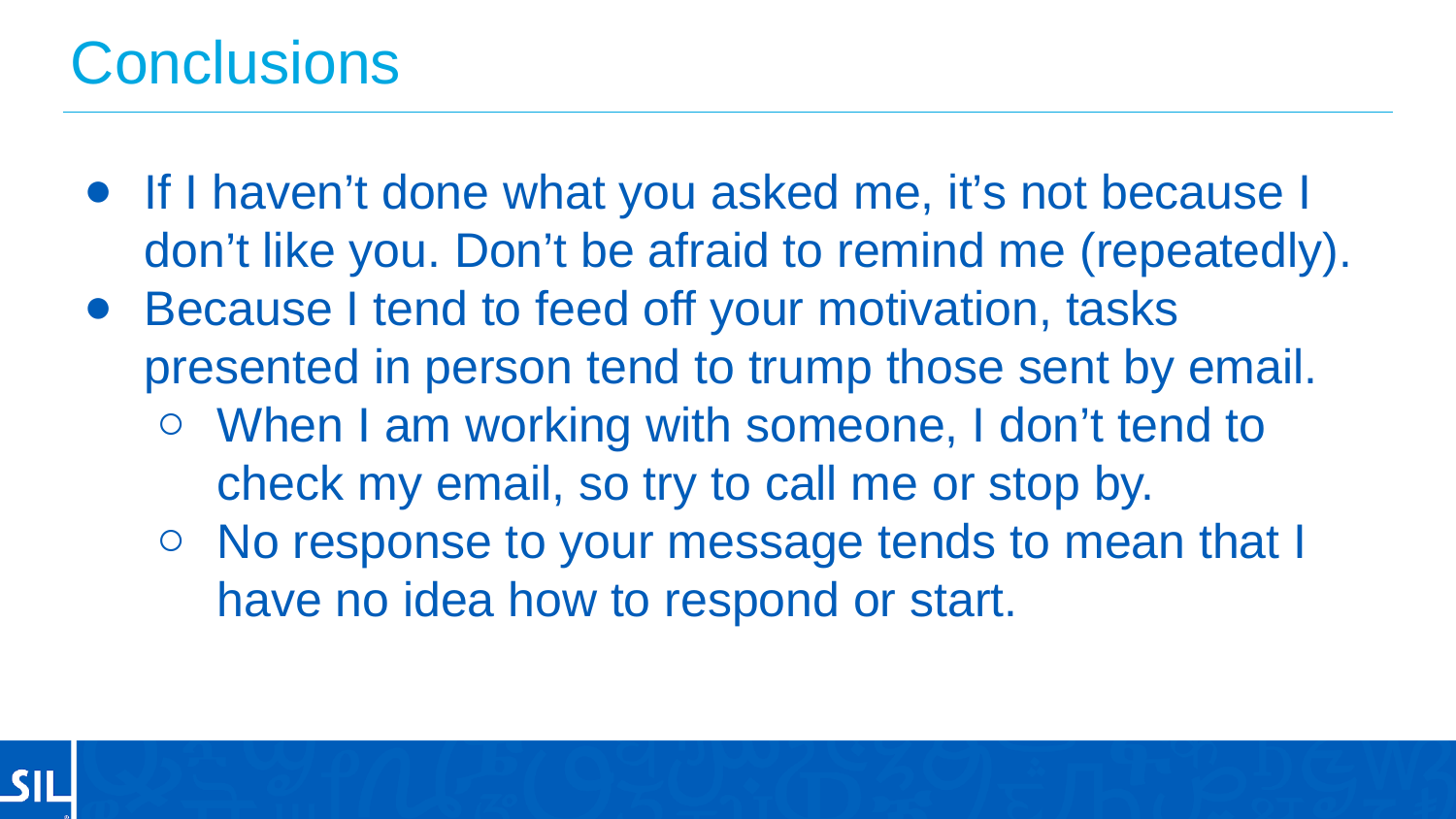

# Conclusions
If I haven’t done what you asked me, it’s not because I don’t like you. Don’t be afraid to remind me (repeatedly).
Because I tend to feed off your motivation, tasks presented in person tend to trump those sent by email.
When I am working with someone, I don’t tend to check my email, so try to call me or stop by.
No response to your message tends to mean that I have no idea how to respond or start.